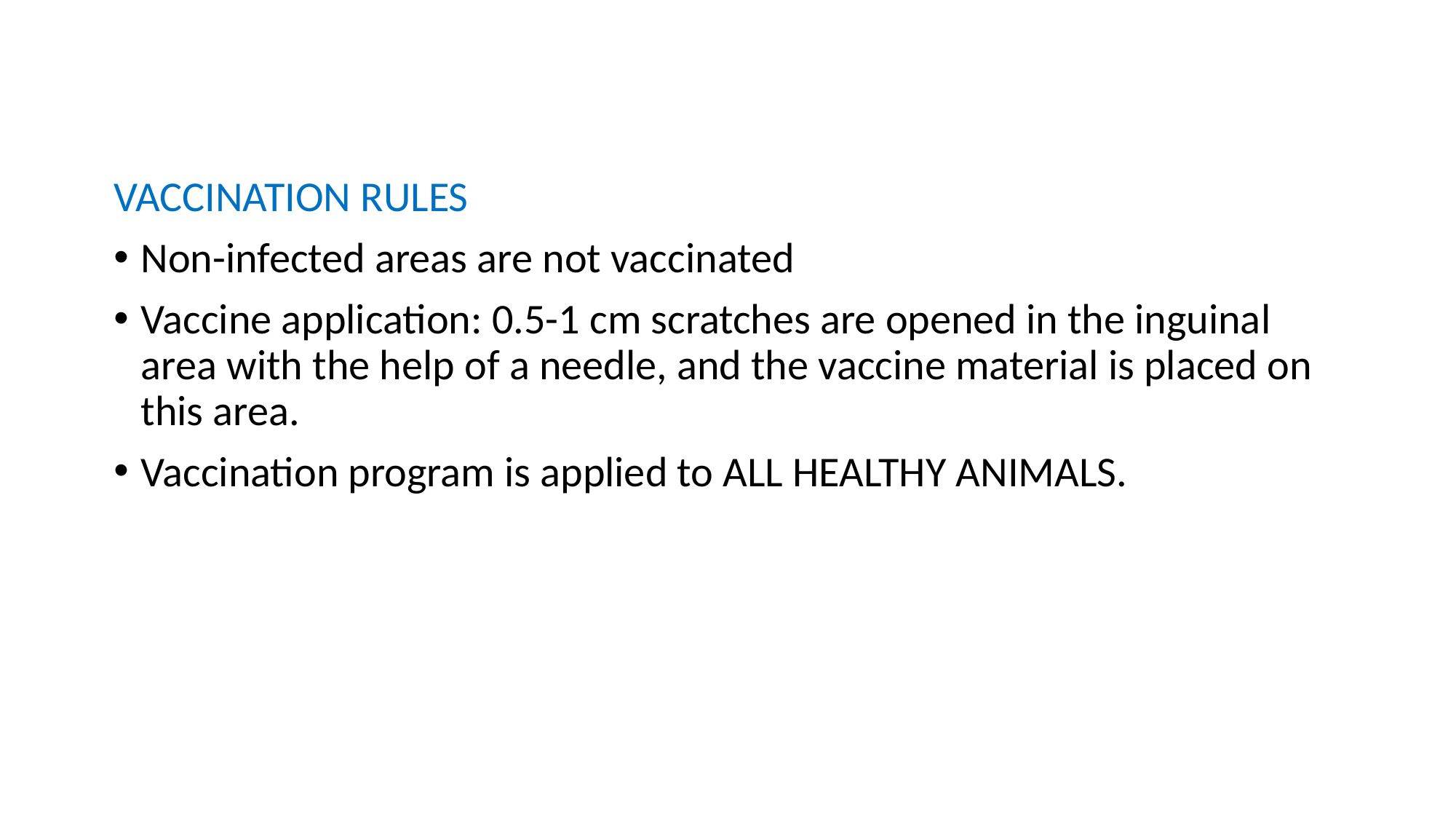

VACCINATION RULES
Non-infected areas are not vaccinated
Vaccine application: 0.5-1 cm scratches are opened in the inguinal area with the help of a needle, and the vaccine material is placed on this area.
Vaccination program is applied to ALL HEALTHY ANIMALS.